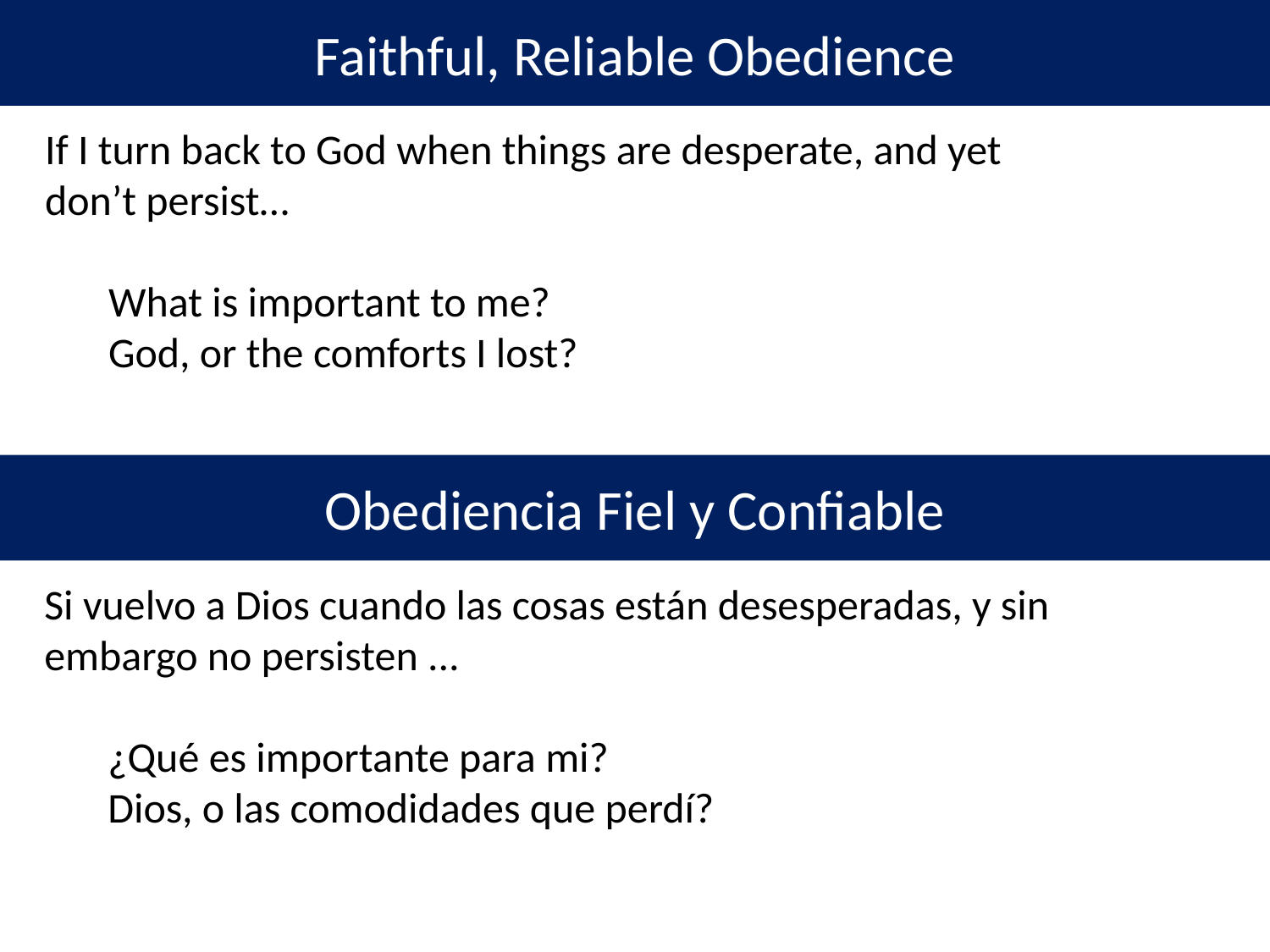

Faithful, Reliable Obedience
If I turn back to God when things are desperate, and yet don’t persist…

What is important to me?
God, or the comforts I lost?
Obediencia Fiel y Confiable
Si vuelvo a Dios cuando las cosas están desesperadas, y sin embargo no persisten ...

¿Qué es importante para mi?
Dios, o las comodidades que perdí?